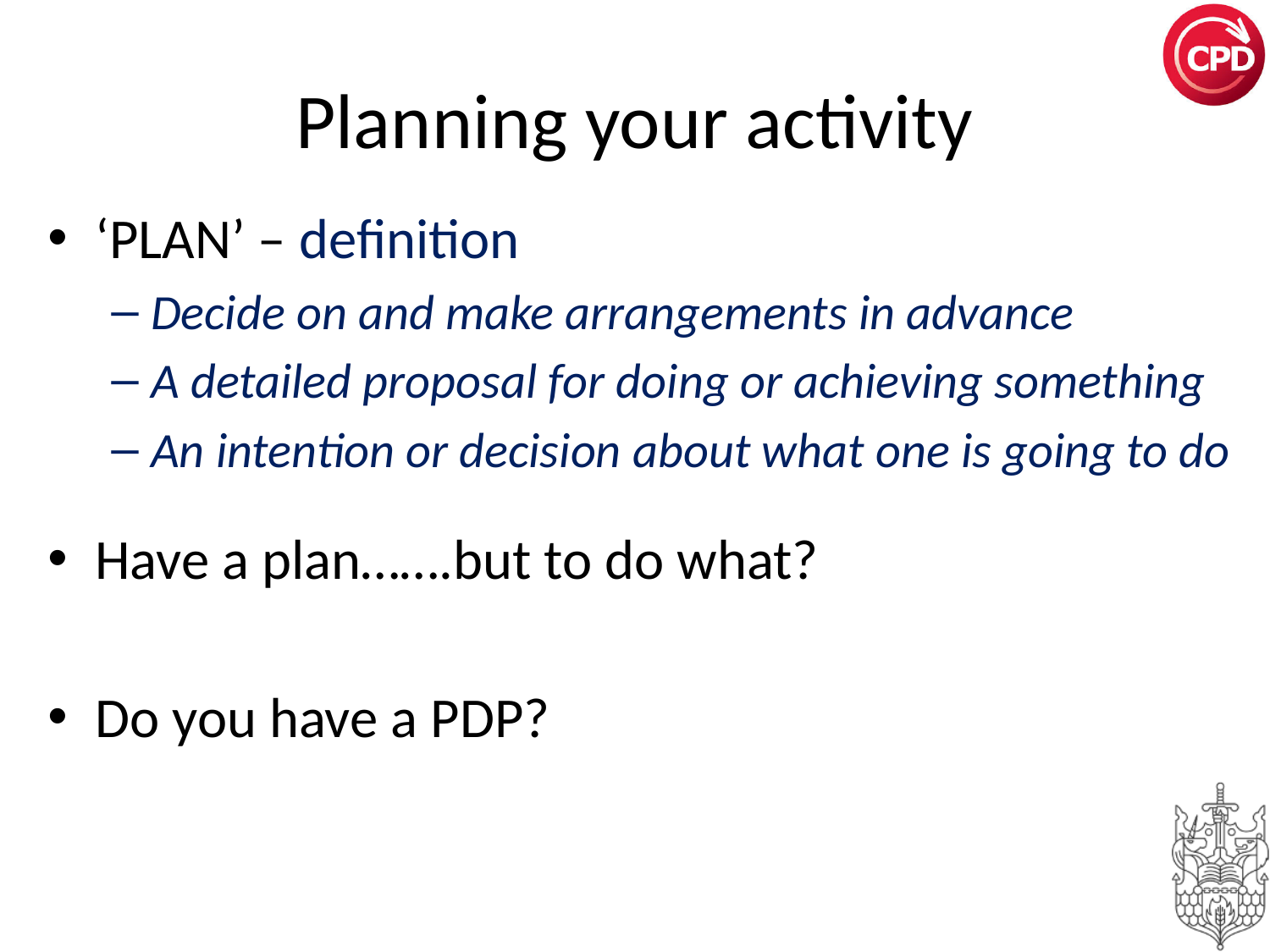

# Planning your activity
‘PLAN’ – definition
Decide on and make arrangements in advance
A detailed proposal for doing or achieving something
An intention or decision about what one is going to do

Have a plan…….but to do what?

Do you have a PDP?